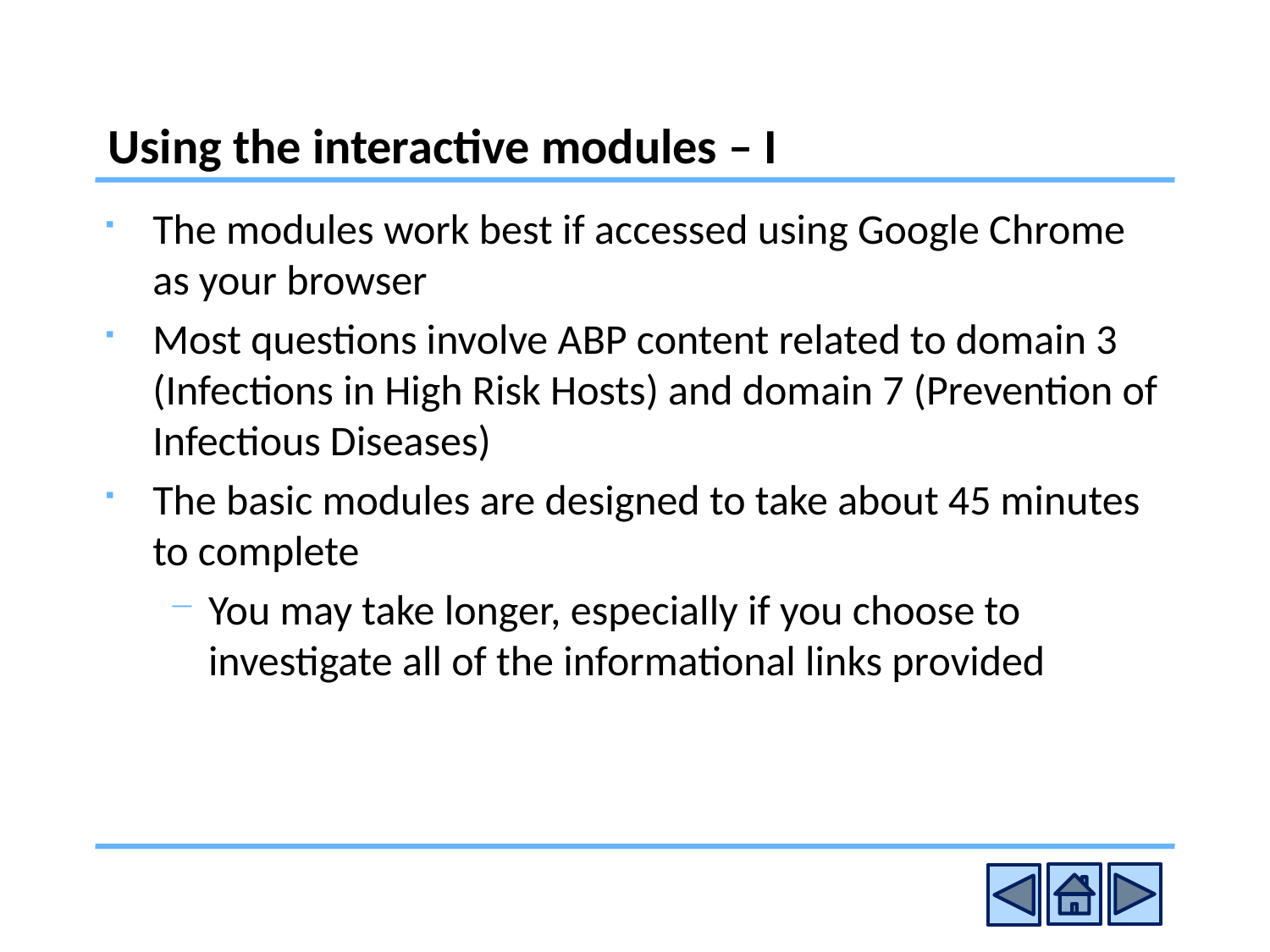

# Using the interactive modules – I
The modules work best if accessed using Google Chrome as your browser
Most questions involve ABP content related to domain 3 (Infections in High Risk Hosts) and domain 7 (Prevention of Infectious Diseases)
The basic modules are designed to take about 45 minutes to complete
You may take longer, especially if you choose to investigate all of the informational links provided